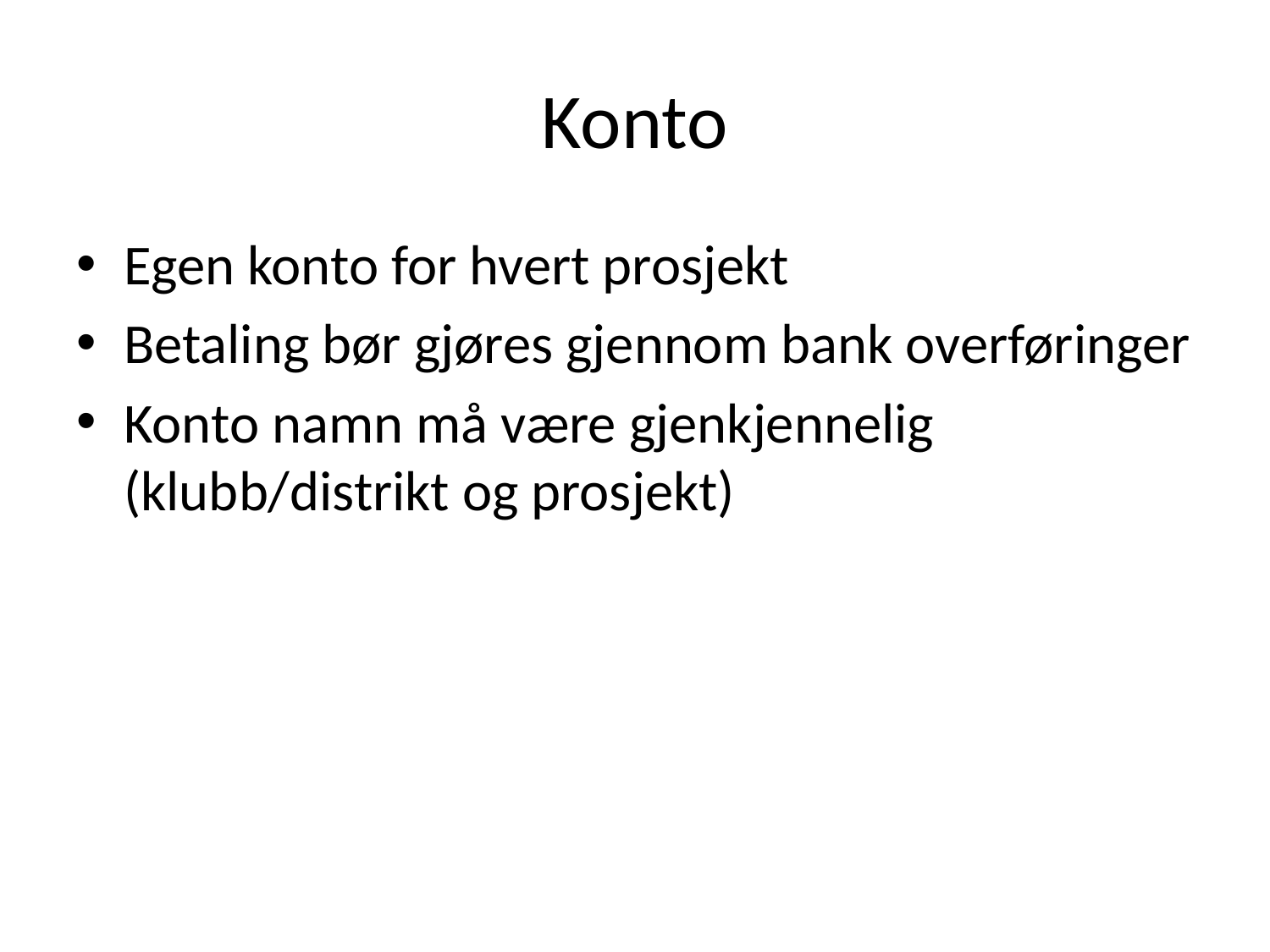

# Konto
Egen konto for hvert prosjekt
Betaling bør gjøres gjennom bank overføringer
Konto namn må være gjenkjennelig (klubb/distrikt og prosjekt)